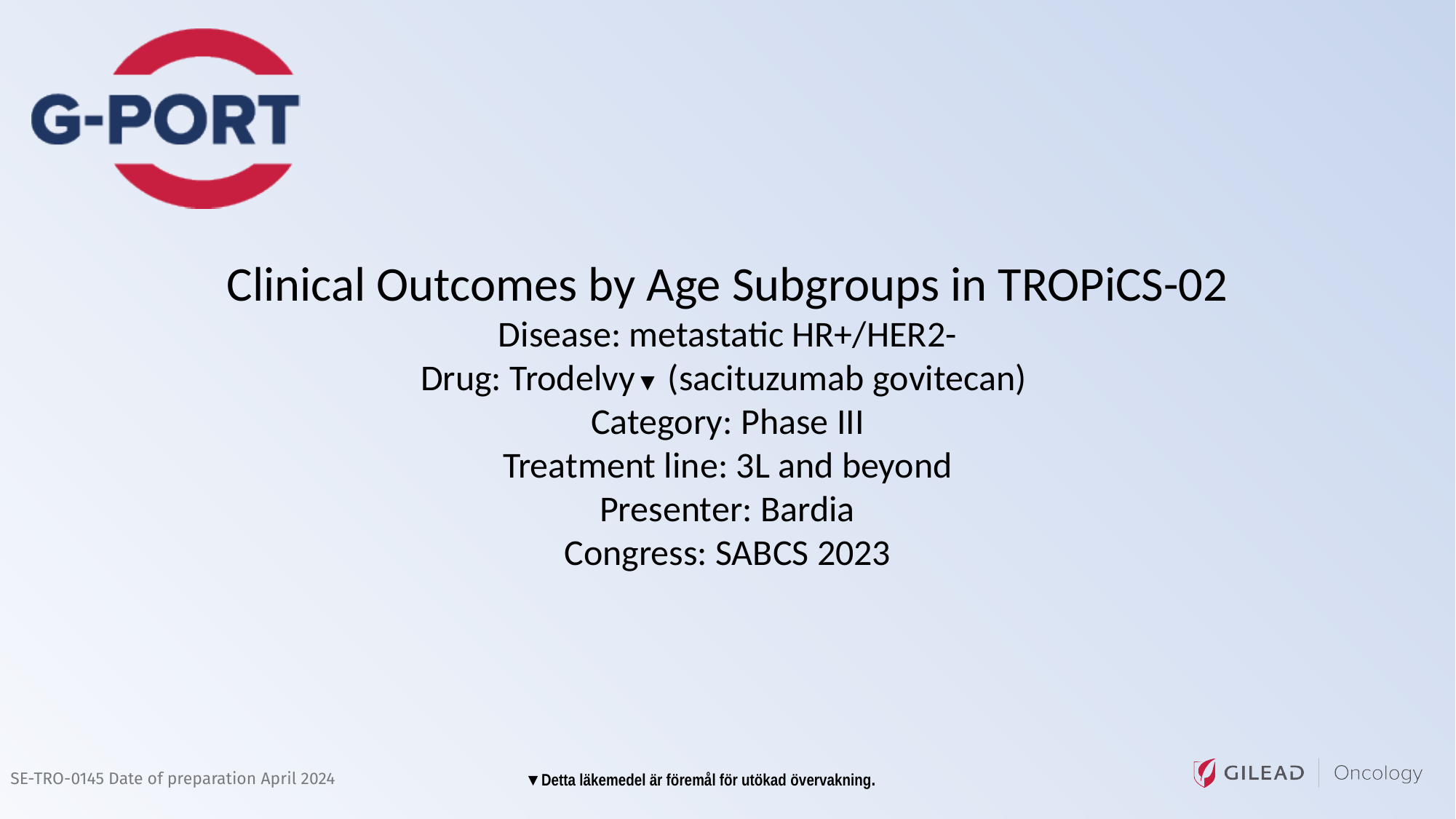

Clinical Outcomes by Age Subgroups in TROPiCS-02
Disease: metastatic HR+/HER2-
Drug: Trodelvy▼ (sacituzumab govitecan)
Category: Phase III
Treatment line: 3L and beyond
Presenter: Bardia
Congress: SABCS 2023

SE-TRO-0145 Date of preparation April 2024
▼Detta läkemedel är föremål för utökad övervakning.